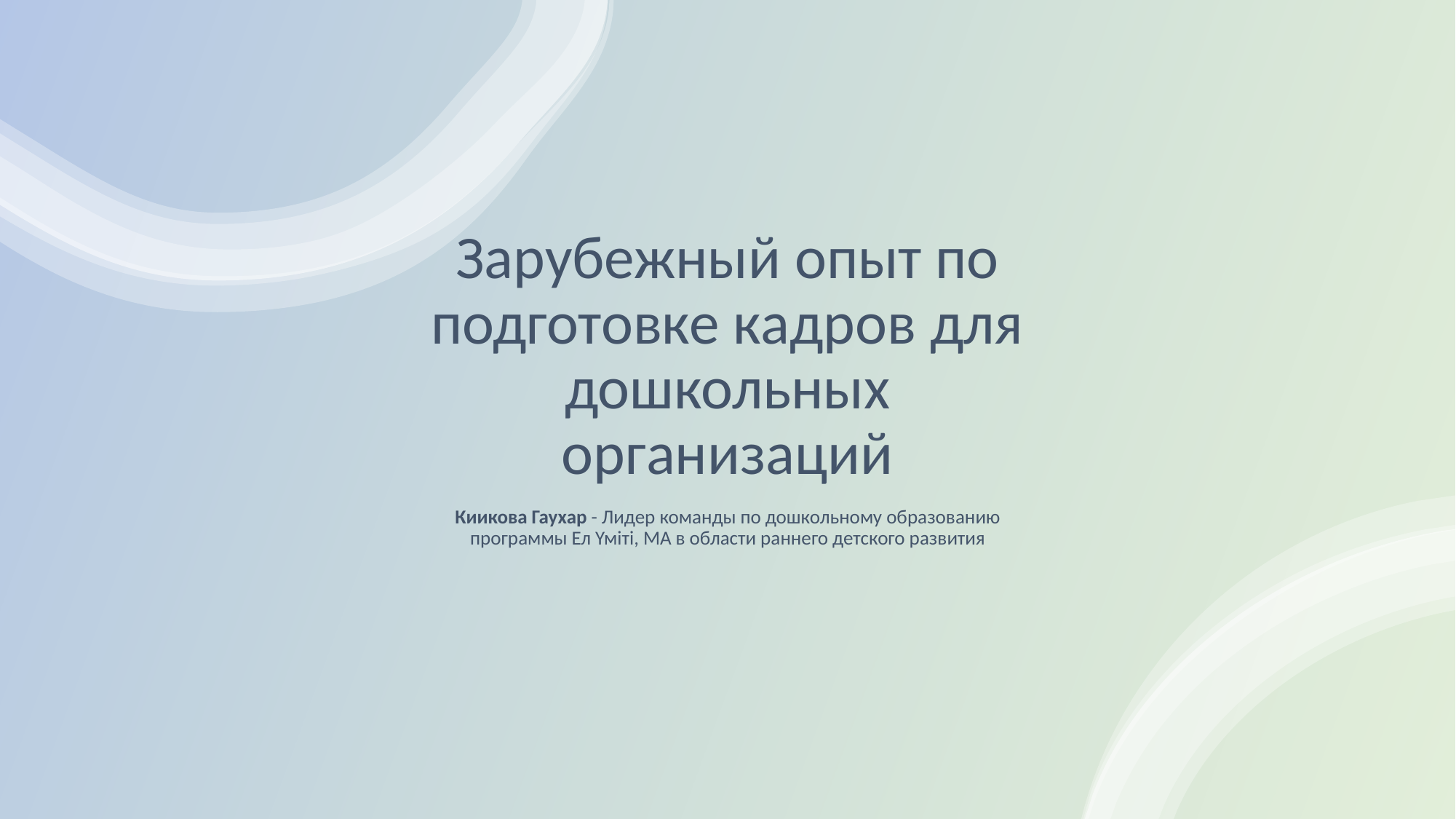

# Зарубежный опыт по подготовке кадров для дошкольных организаций

Киикова Гаухар - Лидер команды по дошкольному образованию программы Ел Үміті, МА в области раннего детского развития